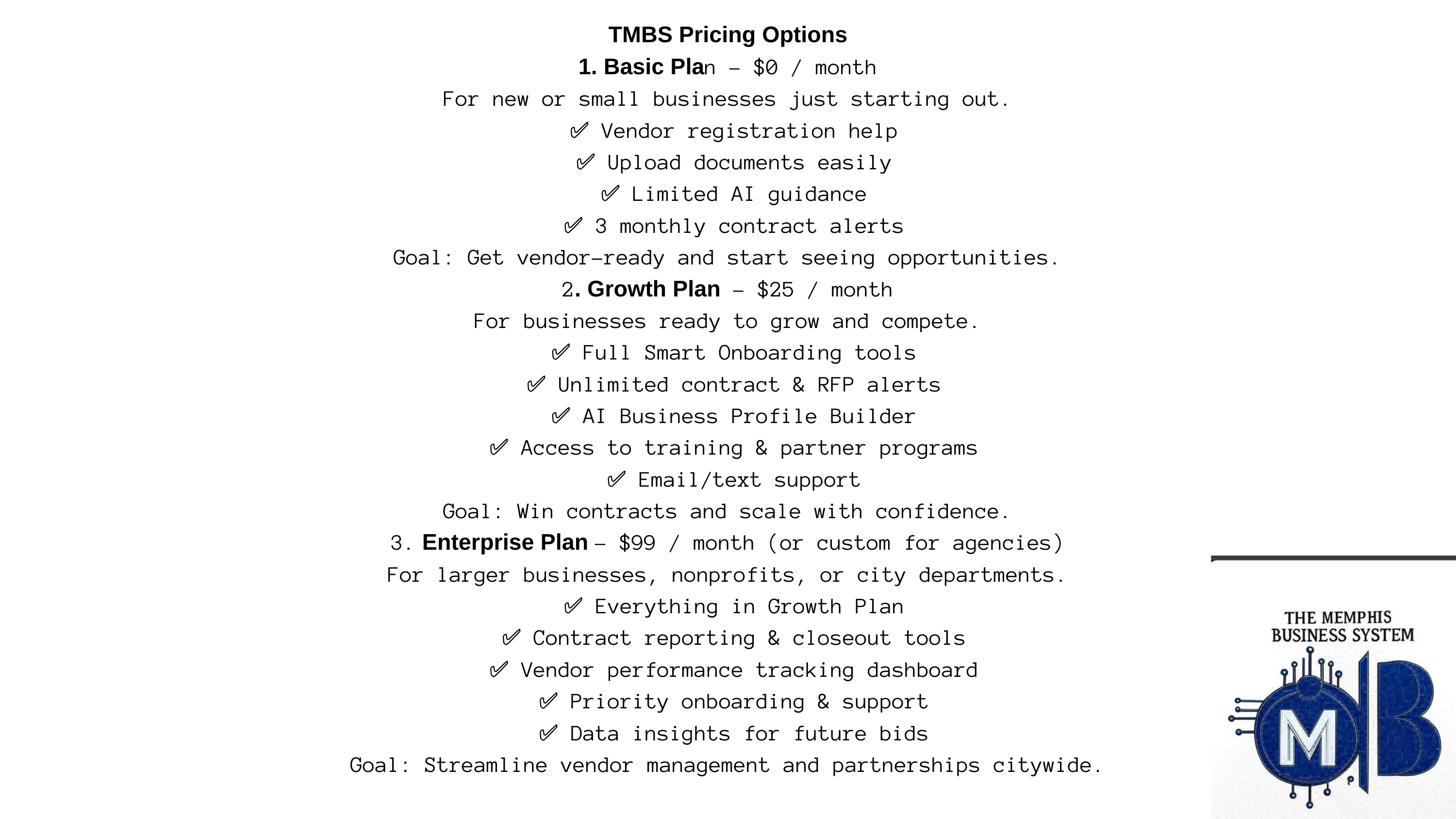

TMBS Pricing Options
1. Basic Plan – $0 / month
For new or small businesses just starting out.
 ✅ Vendor registration help
 ✅ Upload documents easily
 ✅ Limited AI guidance
 ✅ 3 monthly contract alerts
Goal: Get vendor-ready and start seeing opportunities.
2. Growth Plan – $25 / month
For businesses ready to grow and compete.
 ✅ Full Smart Onboarding tools
 ✅ Unlimited contract & RFP alerts
 ✅ AI Business Profile Builder
 ✅ Access to training & partner programs
 ✅ Email/text support
Goal: Win contracts and scale with confidence.
3. Enterprise Plan – $99 / month (or custom for agencies)
For larger businesses, nonprofits, or city departments.
 ✅ Everything in Growth Plan
 ✅ Contract reporting & closeout tools
 ✅ Vendor performance tracking dashboard
 ✅ Priority onboarding & support
 ✅ Data insights for future bids
Goal: Streamline vendor management and partnerships citywide.